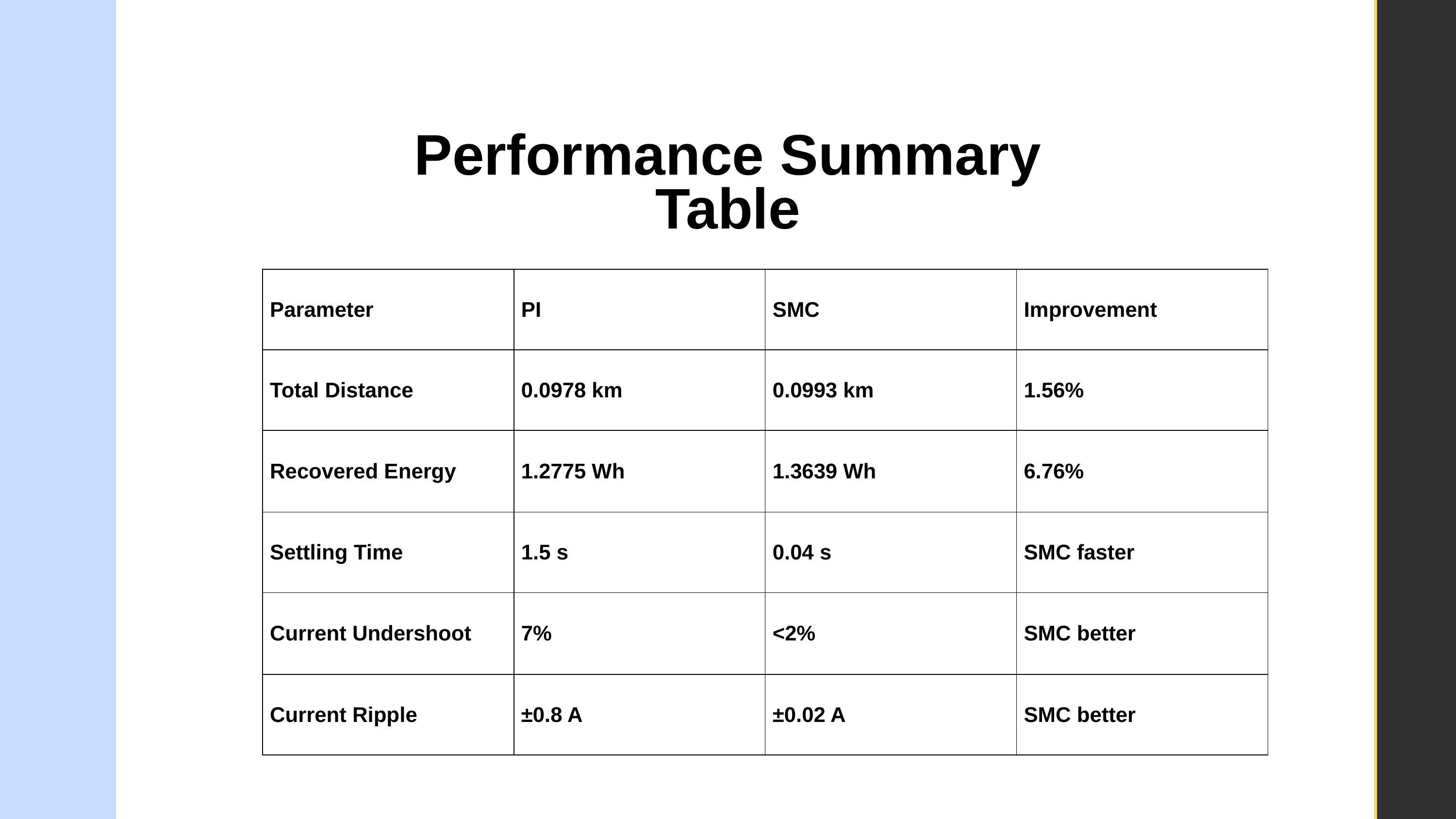

Performance Summary Table

| Parameter | PI | SMC | Improvement |
| --- | --- | --- | --- |
| Total Distance | 0.0978 km | 0.0993 km | 1.56% |
| Recovered Energy | 1.2775 Wh | 1.3639 Wh | 6.76% |
| Settling Time | 1.5 s | 0.04 s | SMC faster |
| Current Undershoot | 7% | <2% | SMC better |
| Current Ripple | ±0.8 A | ±0.02 A | SMC better |